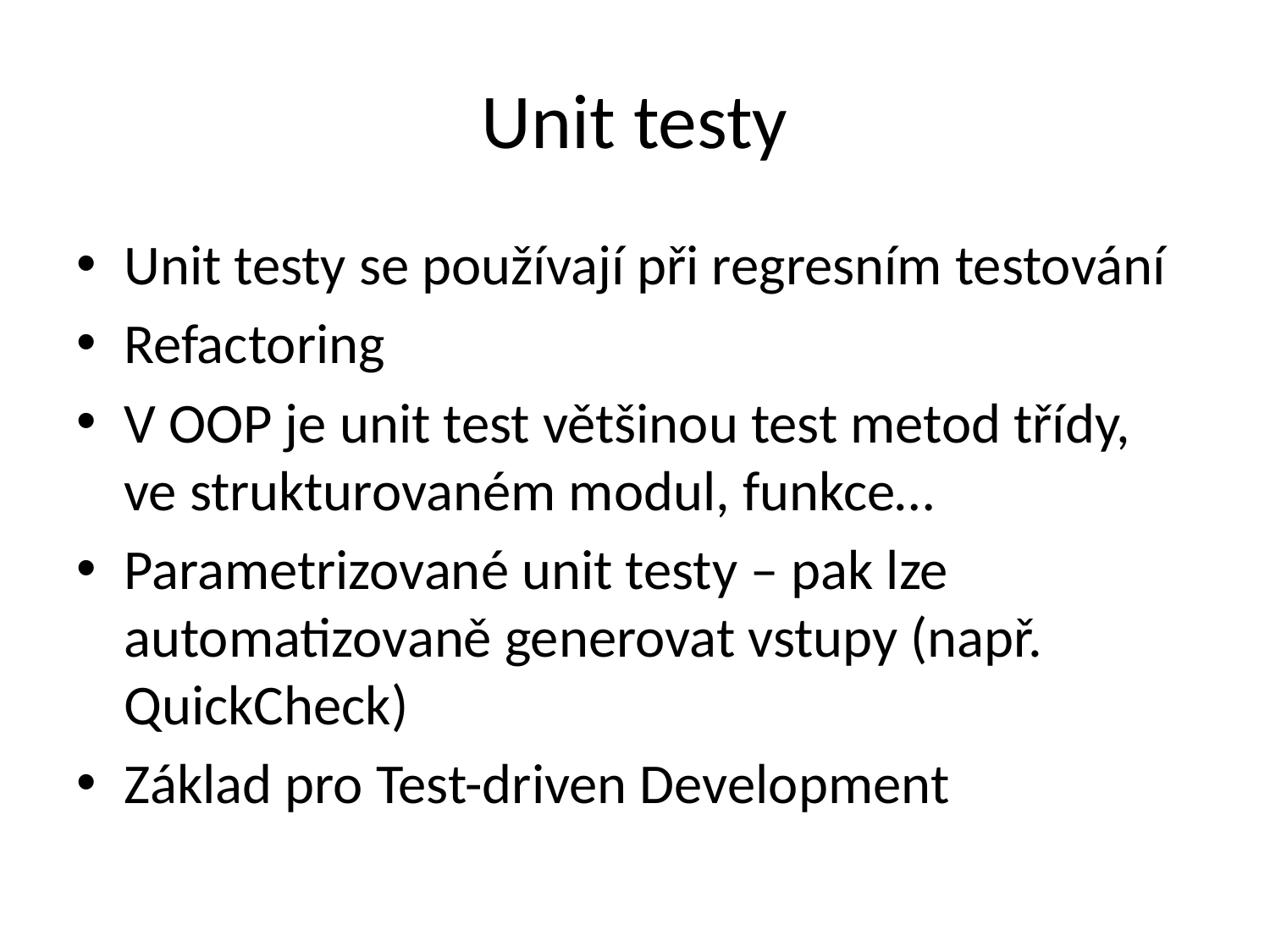

# Unit testy
Unit testy se používají při regresním testování
Refactoring
V OOP je unit test většinou test metod třídy, ve strukturovaném modul, funkce…
Parametrizované unit testy – pak lze automatizovaně generovat vstupy (např. QuickCheck)
Základ pro Test-driven Development